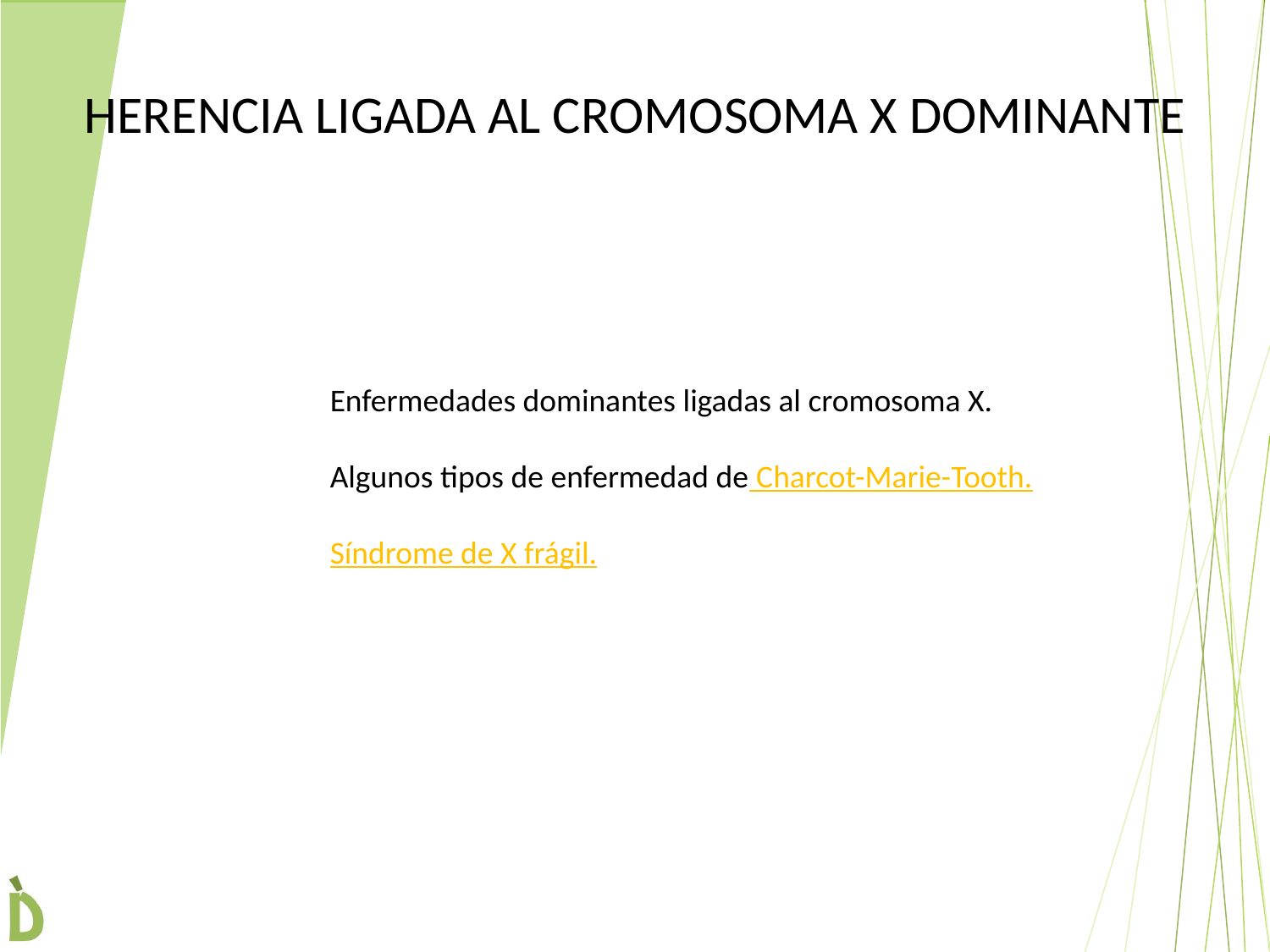

# HERENCIA LIGADA AL CROMOSOMA X DOMINANTE
Enfermedades dominantes ligadas al cromosoma X.

Algunos tipos de enfermedad de Charcot-Marie-Tooth.

Síndrome de X frágil.